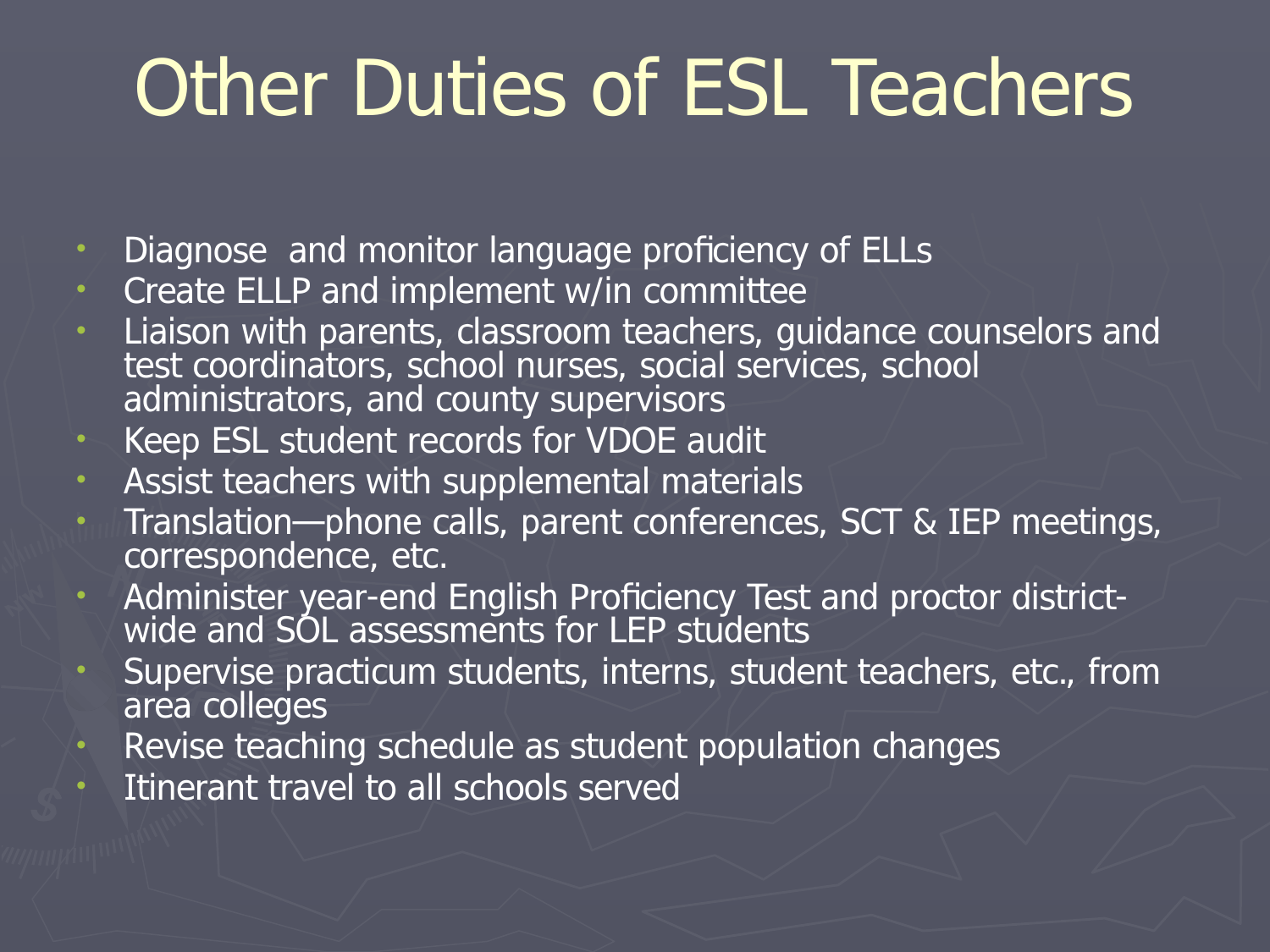

# Other Duties of ESL Teachers

Diagnose  and monitor language proficiency of ELLs
Create ELLP and implement w/in committee
Liaison with parents, classroom teachers, guidance counselors and test coordinators, school nurses, social services, school administrators, and county supervisors
Keep ESL student records for VDOE audit
Assist teachers with supplemental materials
Translation—phone calls, parent conferences, SCT & IEP meetings, correspondence, etc.
Administer year-end English Proficiency Test and proctor district-wide and SOL assessments for LEP students
Supervise practicum students, interns, student teachers, etc., from area colleges
Revise teaching schedule as student population changes
Itinerant travel to all schools served